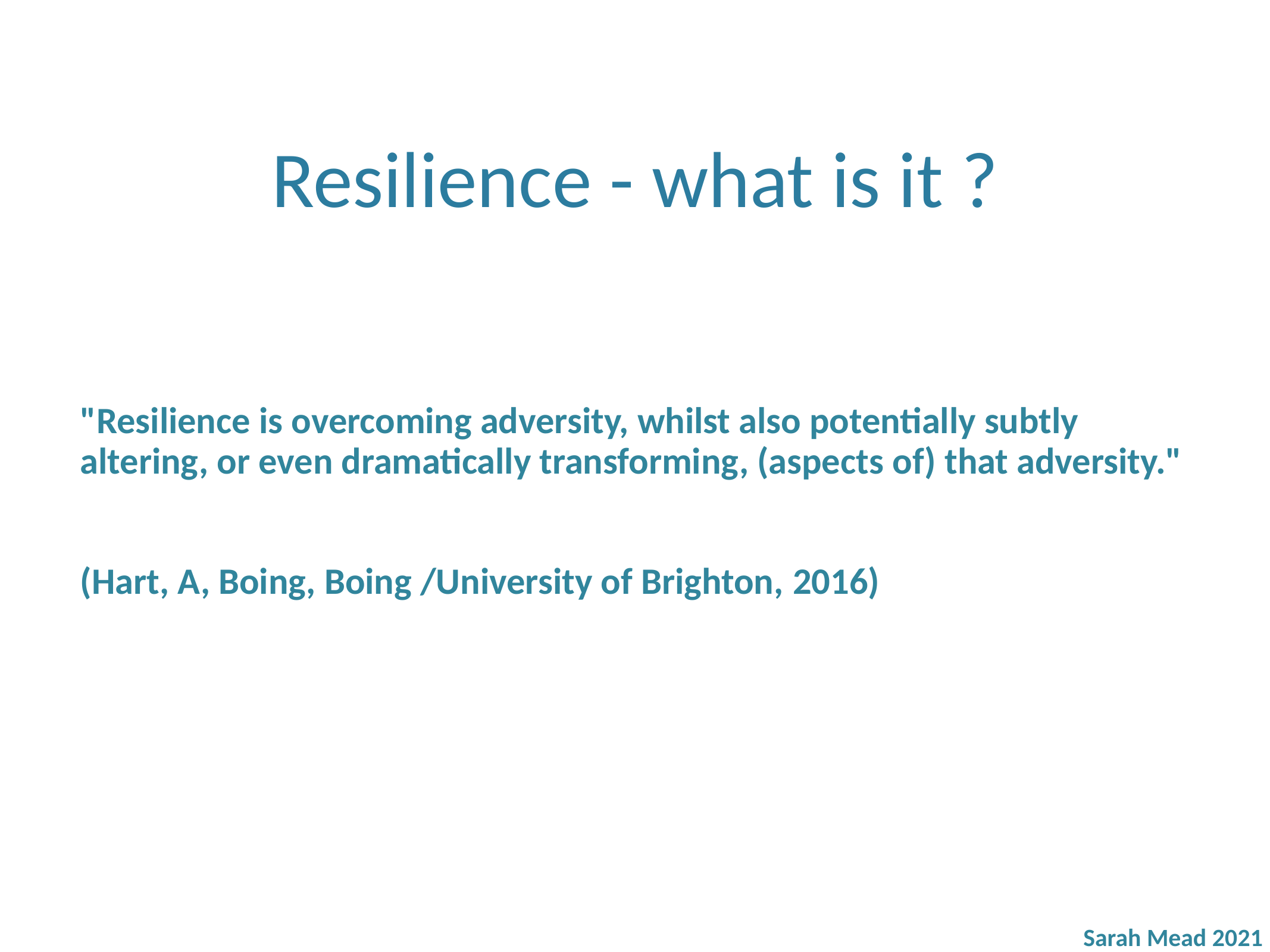

# Resilience - what is it ?

"Resilience is overcoming adversity, whilst also potentially subtly altering, or even dramatically transforming, (aspects of) that adversity."

(Hart, A, Boing, Boing /University of Brighton, 2016)
Sarah Mead 2021